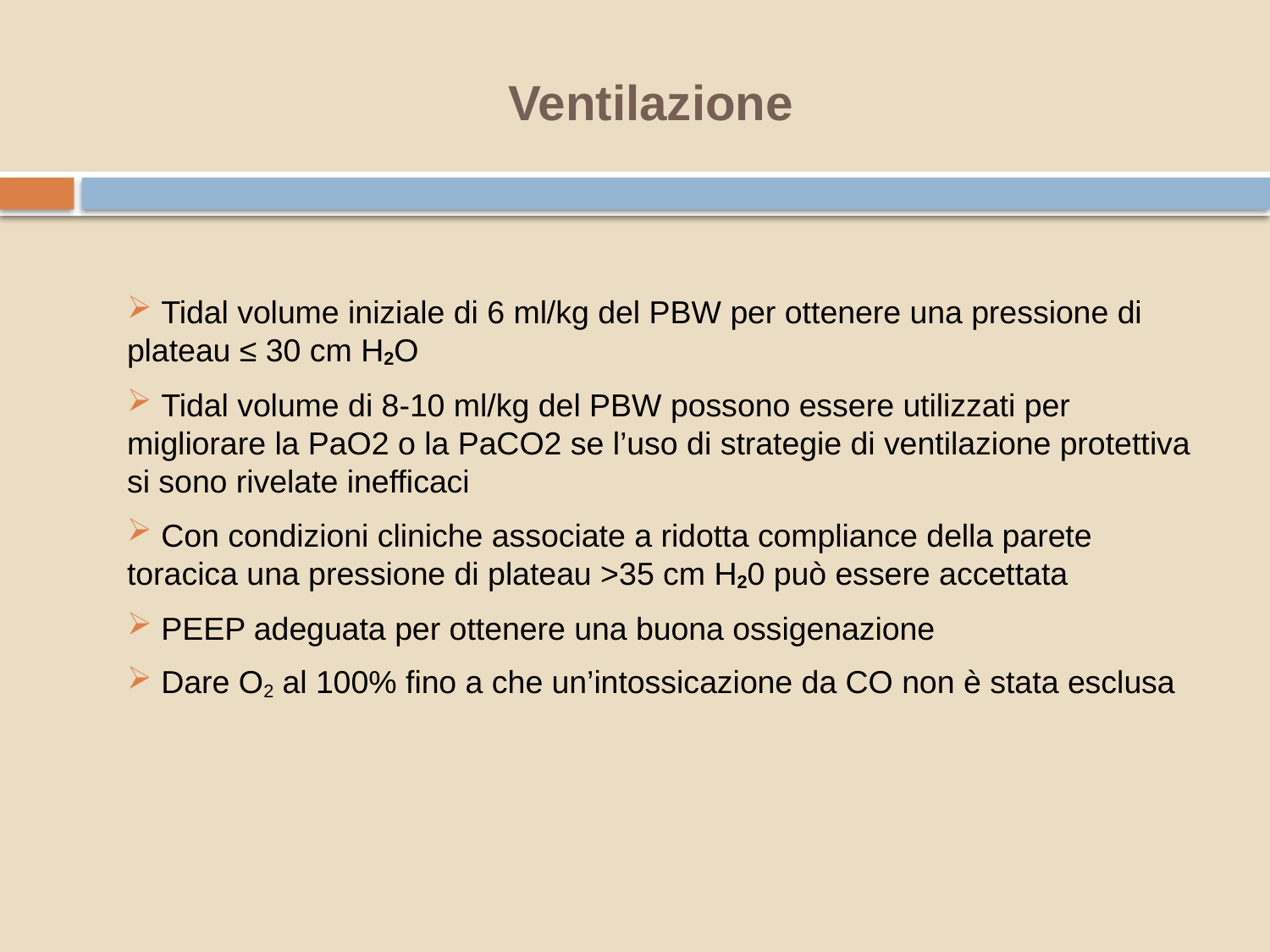

# Ventilazione
 Tidal volume iniziale di 6 ml/kg del PBW per ottenere una pressione di plateau ≤ 30 cm H2O
 Tidal volume di 8-10 ml/kg del PBW possono essere utilizzati per migliorare la PaO2 o la PaCO2 se l’uso di strategie di ventilazione protettiva si sono rivelate inefficaci
 Con condizioni cliniche associate a ridotta compliance della parete toracica una pressione di plateau >35 cm H20 può essere accettata
 PEEP adeguata per ottenere una buona ossigenazione
 Dare O2 al 100% fino a che un’intossicazione da CO non è stata esclusa